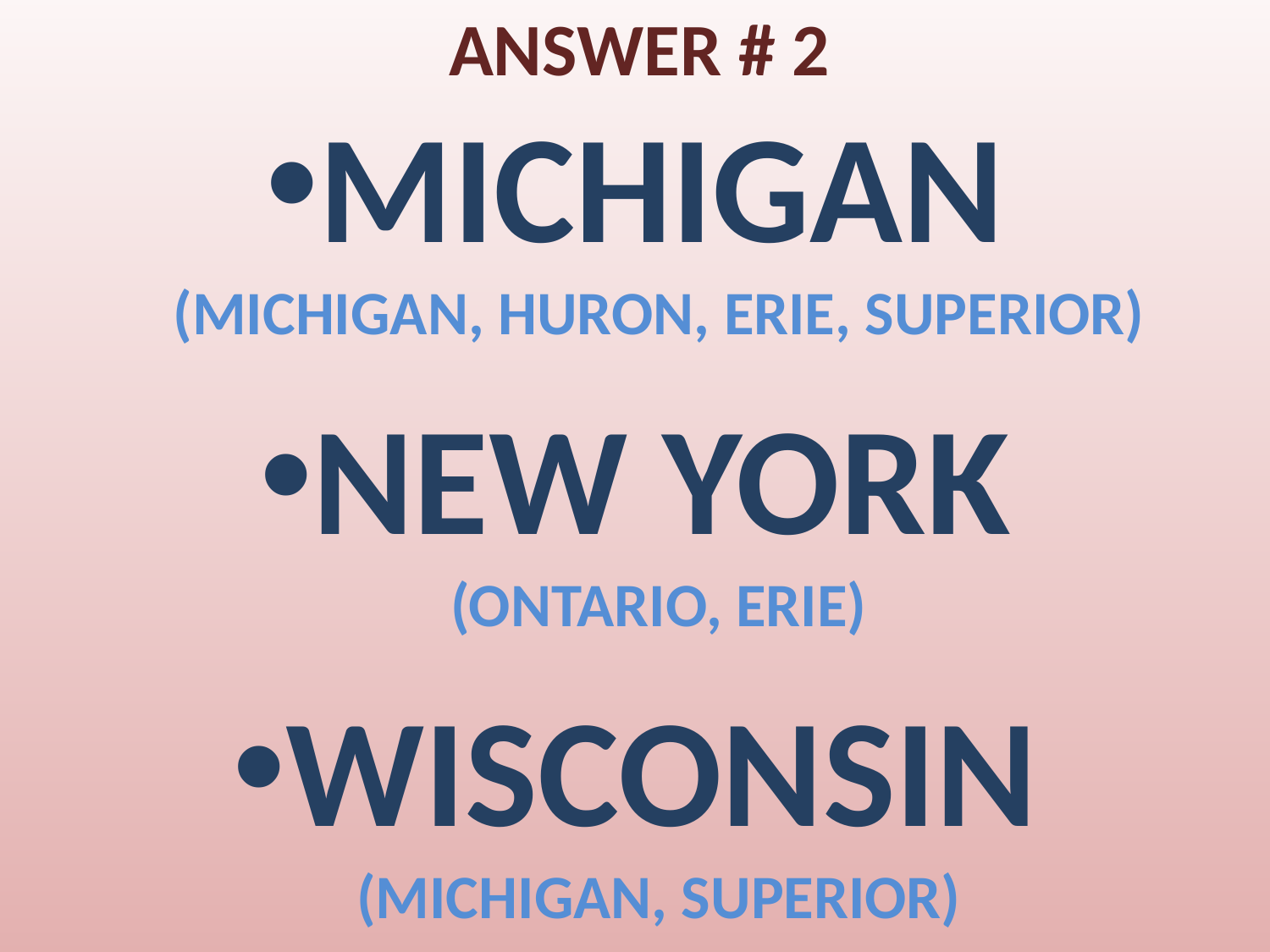

# ANSWER # 2
MICHIGAN
(MICHIGAN, HURON, ERIE, SUPERIOR)
NEW YORK
(ONTARIO, ERIE)
WISCONSIN
(MICHIGAN, SUPERIOR)